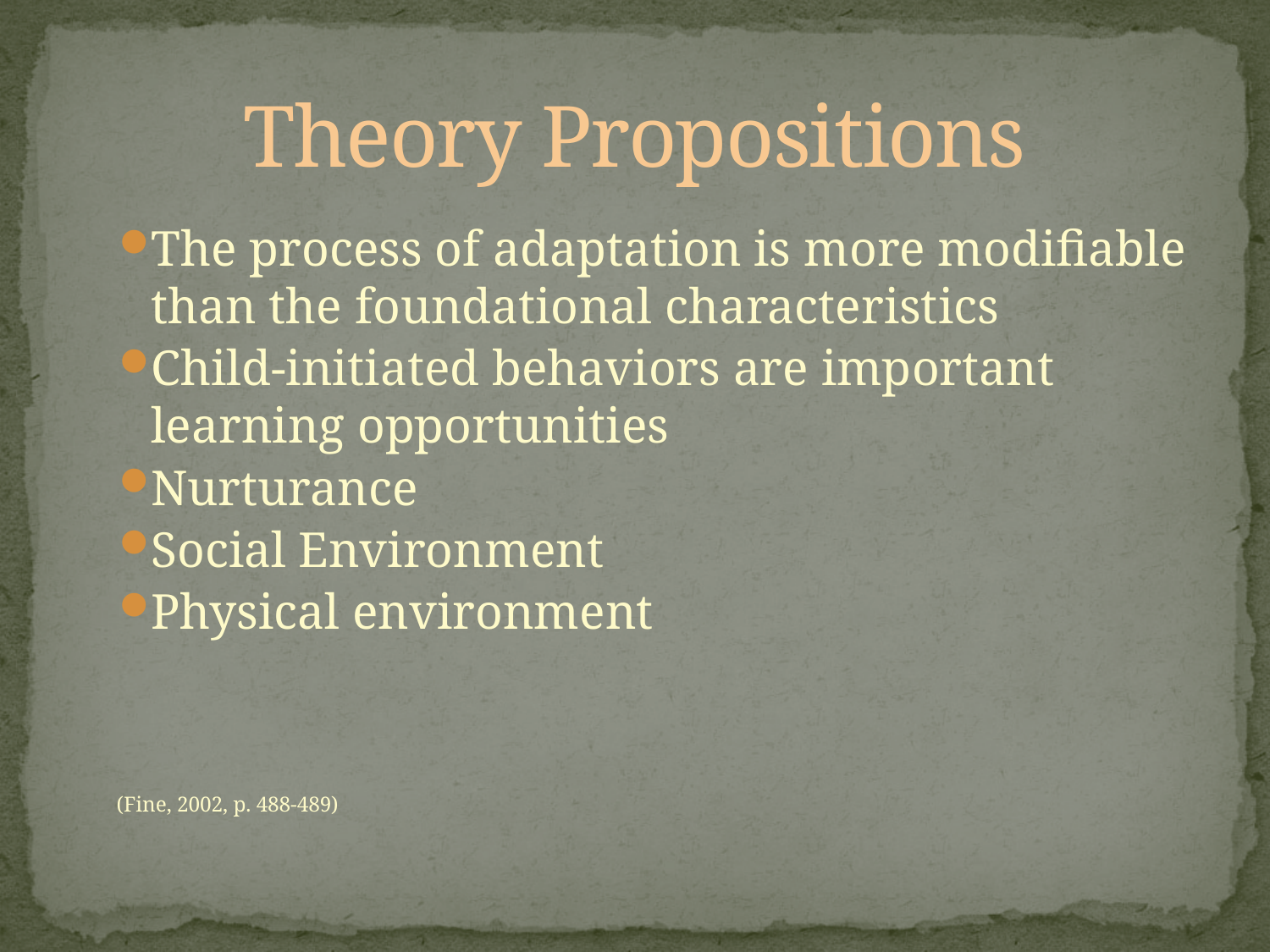

# Theory Propositions
The process of adaptation is more modifiable than the foundational characteristics
Child-initiated behaviors are important learning opportunities
Nurturance
Social Environment
Physical environment

(Fine, 2002, p. 488-489)